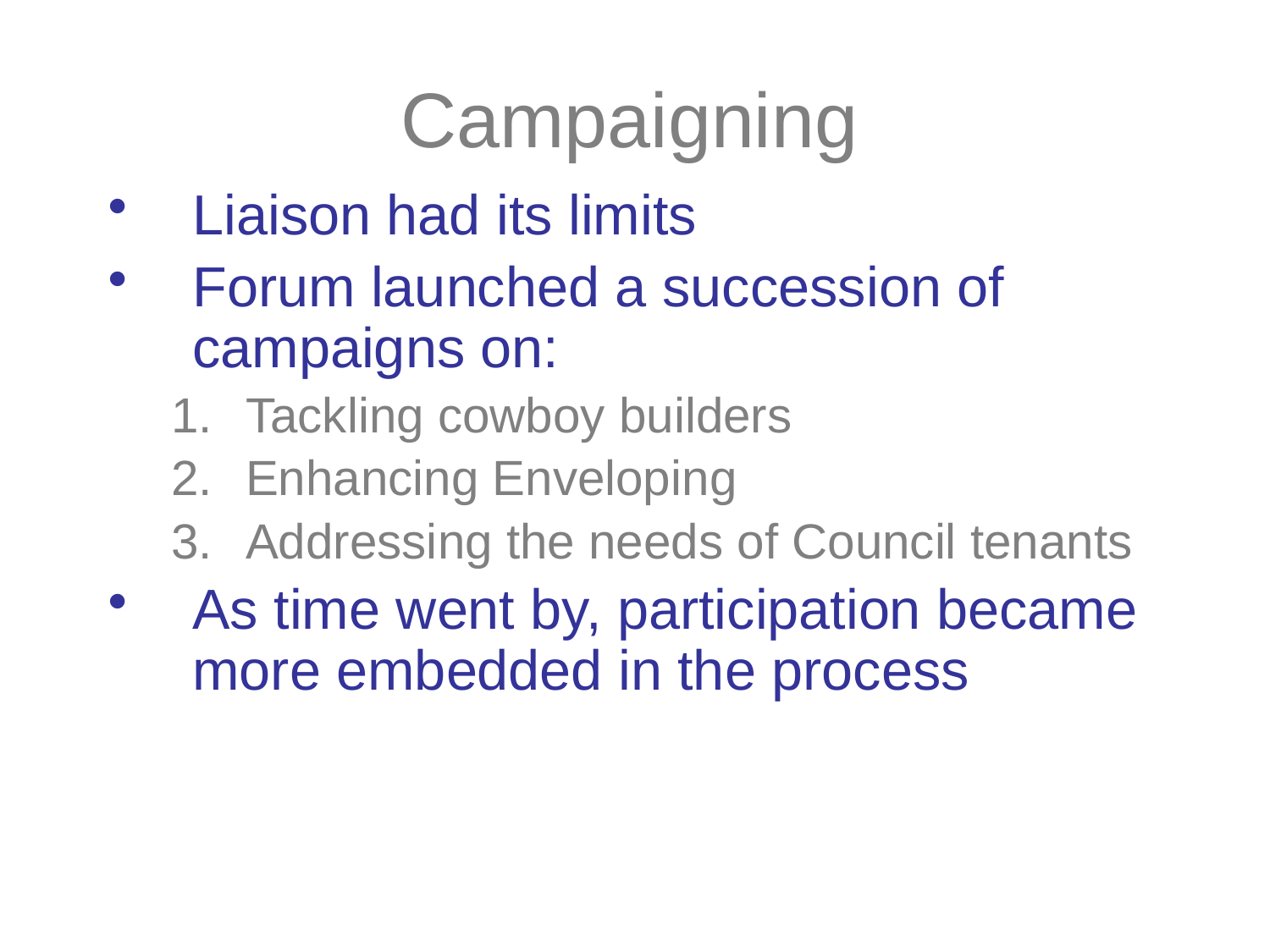

# Campaigning
Liaison had its limits
Forum launched a succession of campaigns on:
Tackling cowboy builders
Enhancing Enveloping
Addressing the needs of Council tenants
As time went by, participation became more embedded in the process